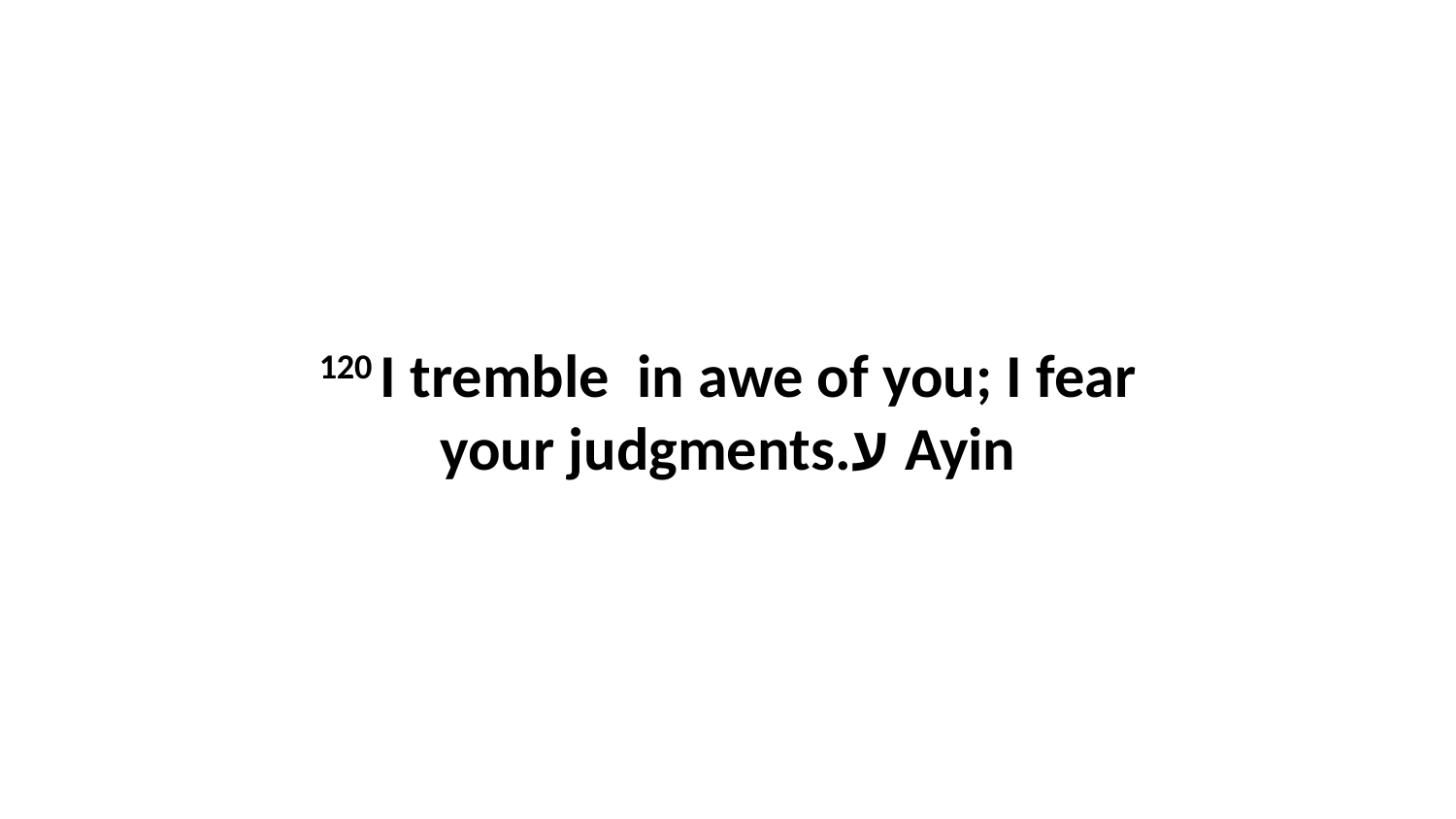

120 I tremble  in awe of you; I fear your judgments.ע Ayin